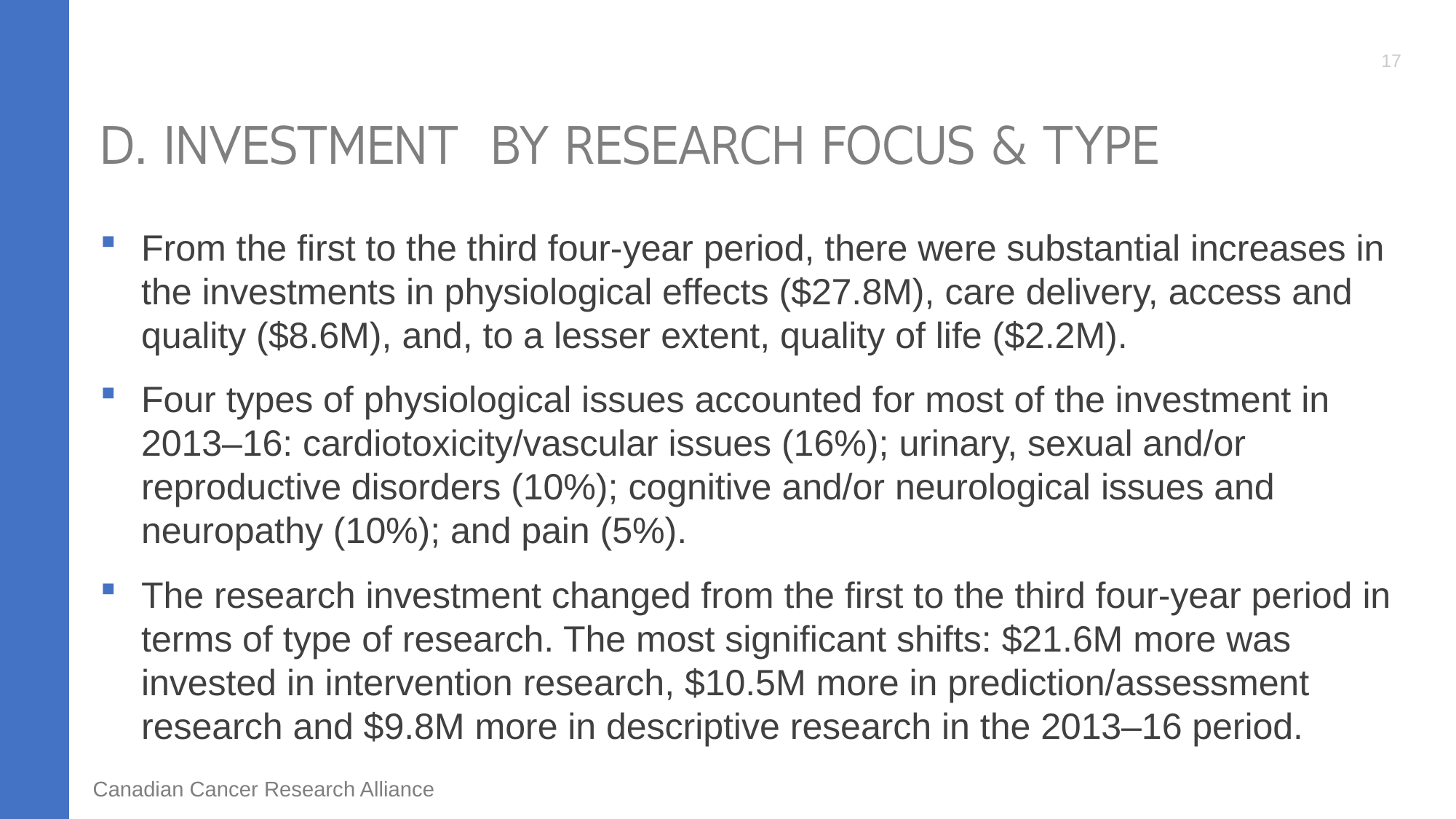

17
# D. Investment  by Research Focus & Type
From the first to the third four-year period, there were substantial increases in the investments in physiological effects ($27.8M), care delivery, access and quality ($8.6M), and, to a lesser extent, quality of life ($2.2M).
Four types of physiological issues accounted for most of the investment in 2013–16: cardiotoxicity/vascular issues (16%); urinary, sexual and/or reproductive disorders (10%); cognitive and/or neurological issues and neuropathy (10%); and pain (5%).
The research investment changed from the first to the third four-year period in terms of type of research. The most significant shifts: $21.6M more was invested in intervention research, $10.5M more in prediction/assessment research and $9.8M more in descriptive research in the 2013–16 period.